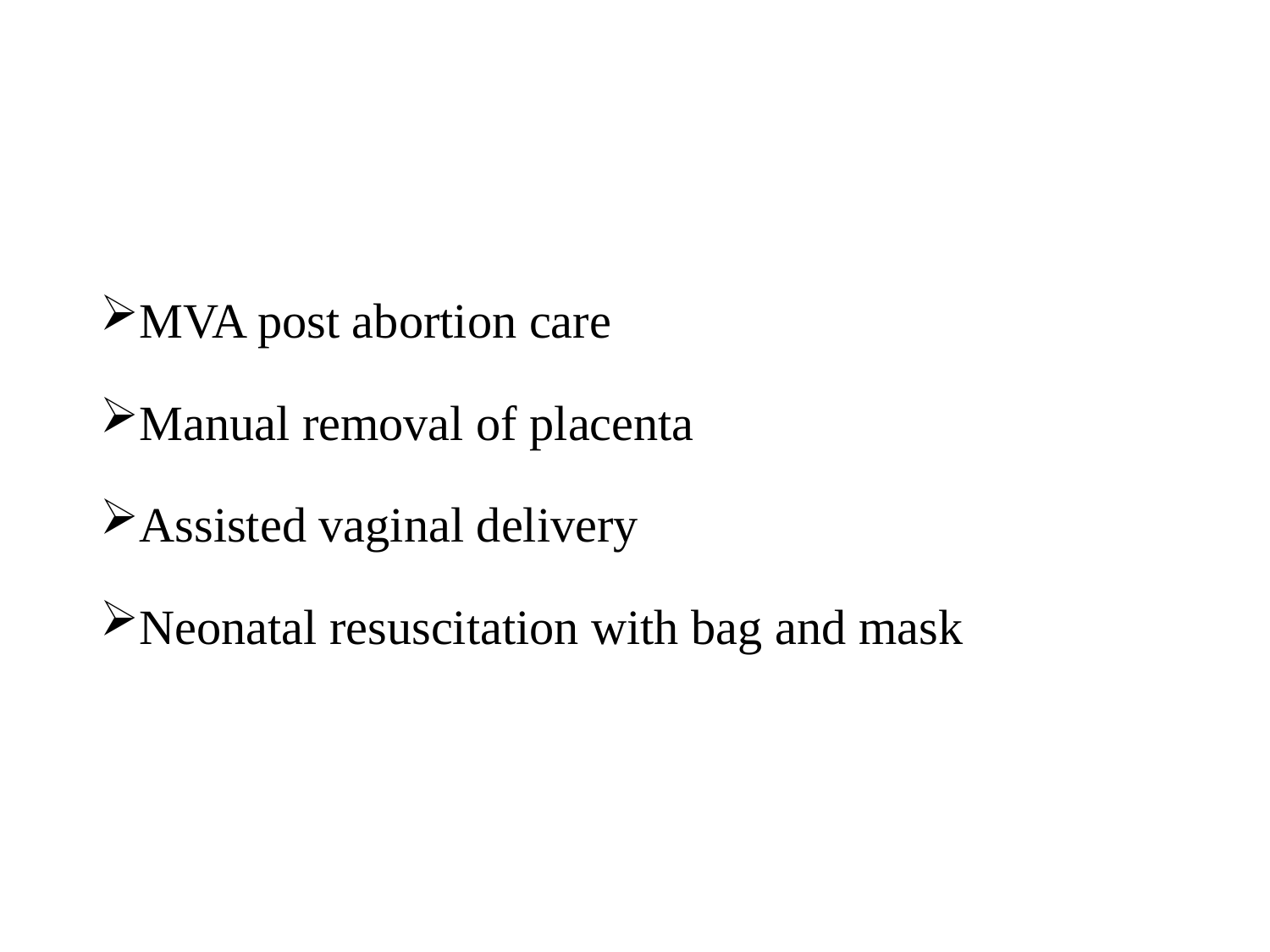

#
MVA post abortion care
Manual removal of placenta
Assisted vaginal delivery
Neonatal resuscitation with bag and mask